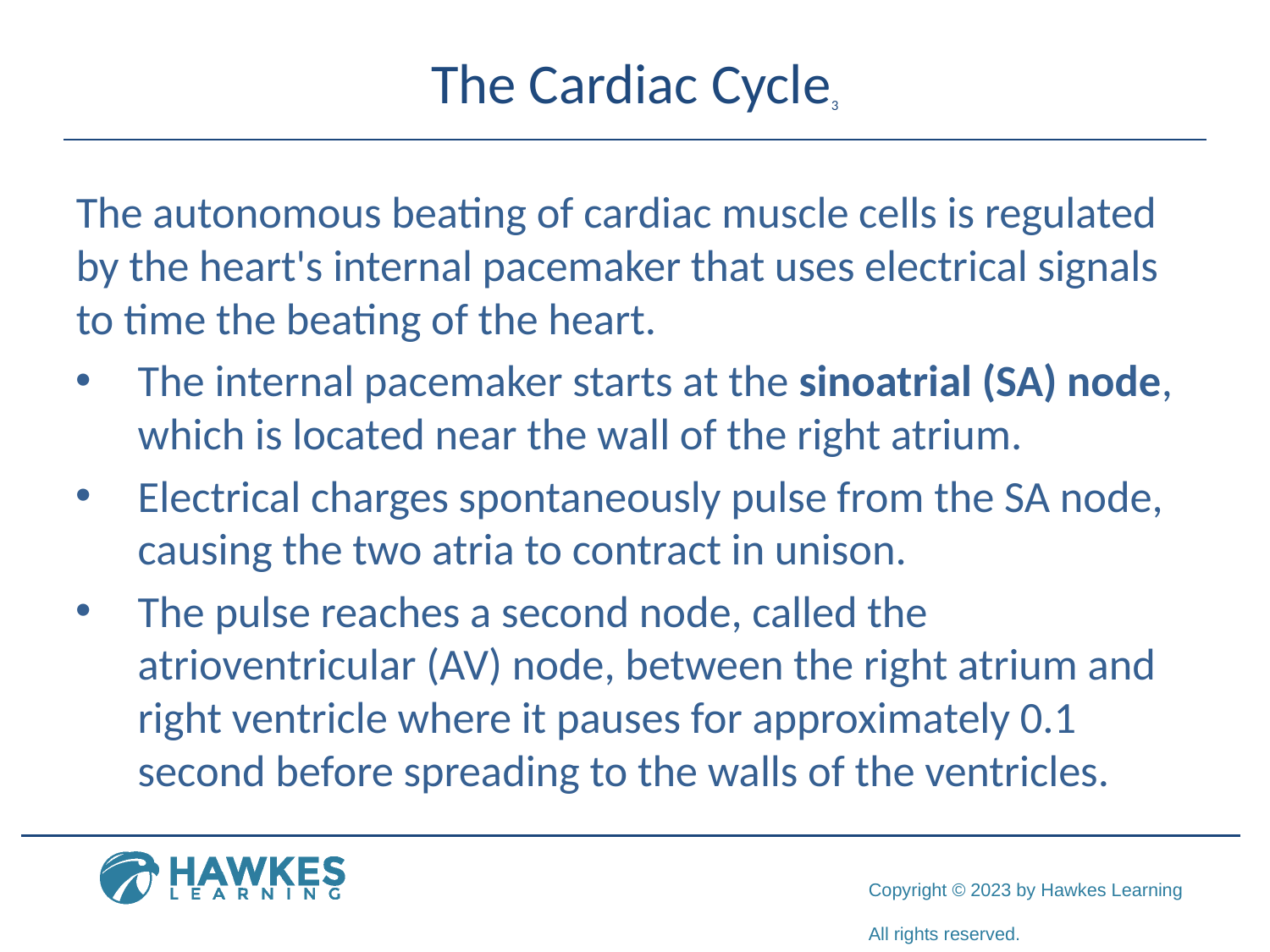

# The Cardiac Cycle3
The autonomous beating of cardiac muscle cells is regulated by the heart's internal pacemaker that uses electrical signals to time the beating of the heart.
The internal pacemaker starts at the sinoatrial (SA) node, which is located near the wall of the right atrium.
Electrical charges spontaneously pulse from the SA node, causing the two atria to contract in unison.
The pulse reaches a second node, called the atrioventricular (AV) node, between the right atrium and right ventricle where it pauses for approximately 0.1 second before spreading to the walls of the ventricles.